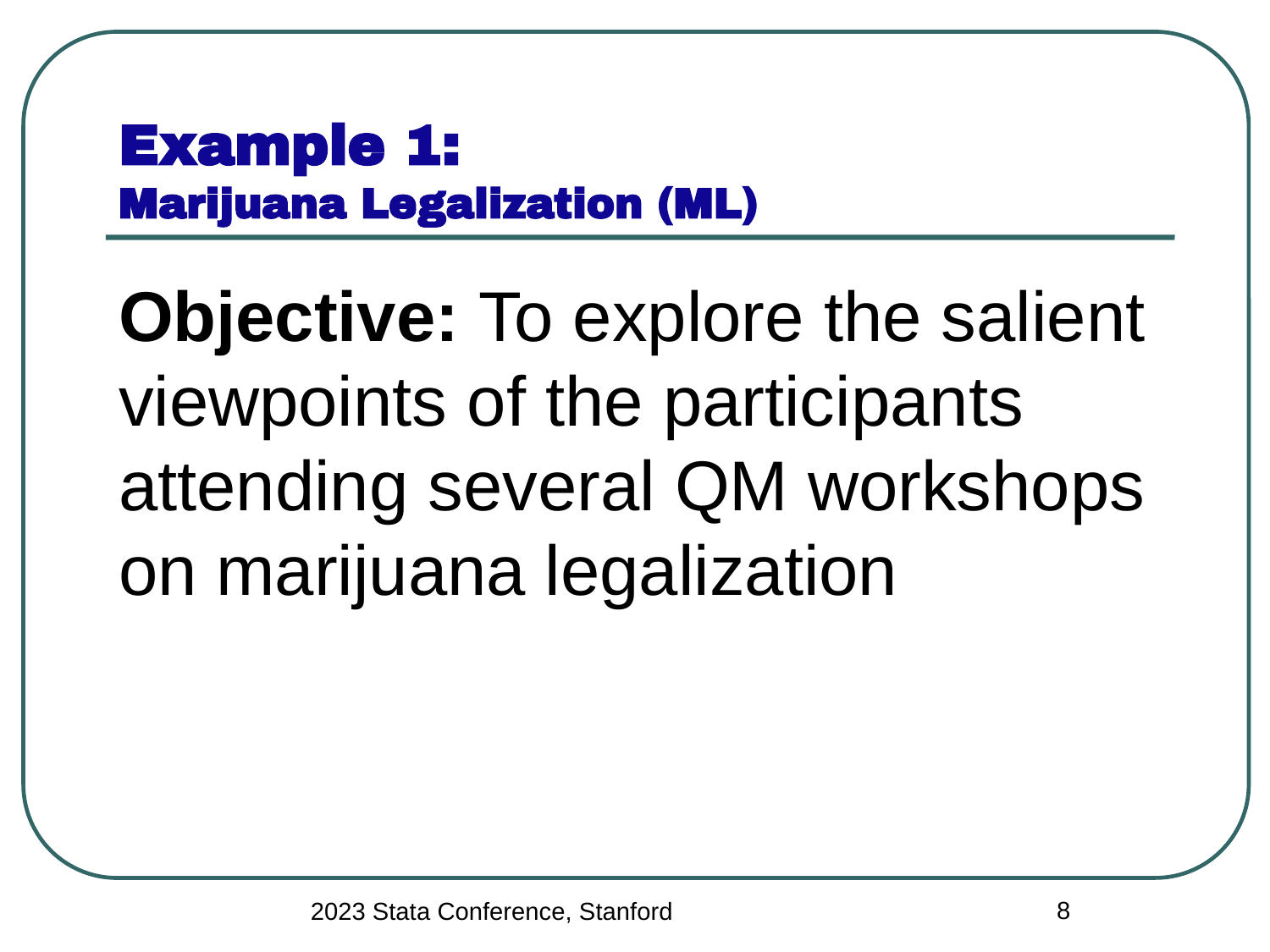

# Example 1: Marijuana Legalization (ML)
Objective: To explore the salient viewpoints of the participants attending several QM workshops on marijuana legalization
8
2023 Stata Conference, Stanford